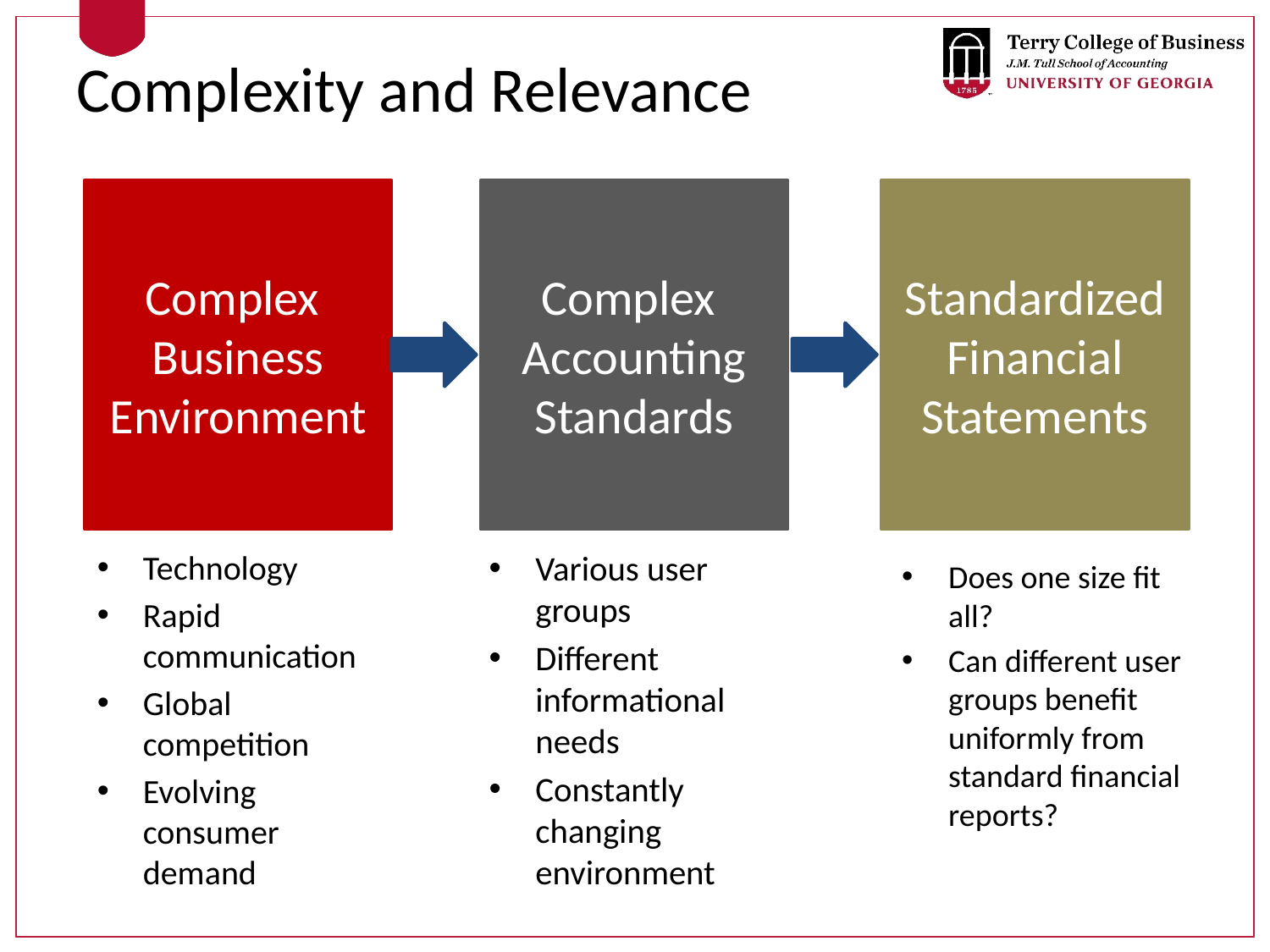

# Complexity and Relevance
Complex
Business
Environment
Complex
Accounting Standards
Standardized Financial Statements

Technology
Rapid communication
Global competition
Evolving consumer demand

Various user groups
Different informational needs
Constantly changing environment

Does one size fit all?
Can different user groups benefit uniformly from standard financial reports?